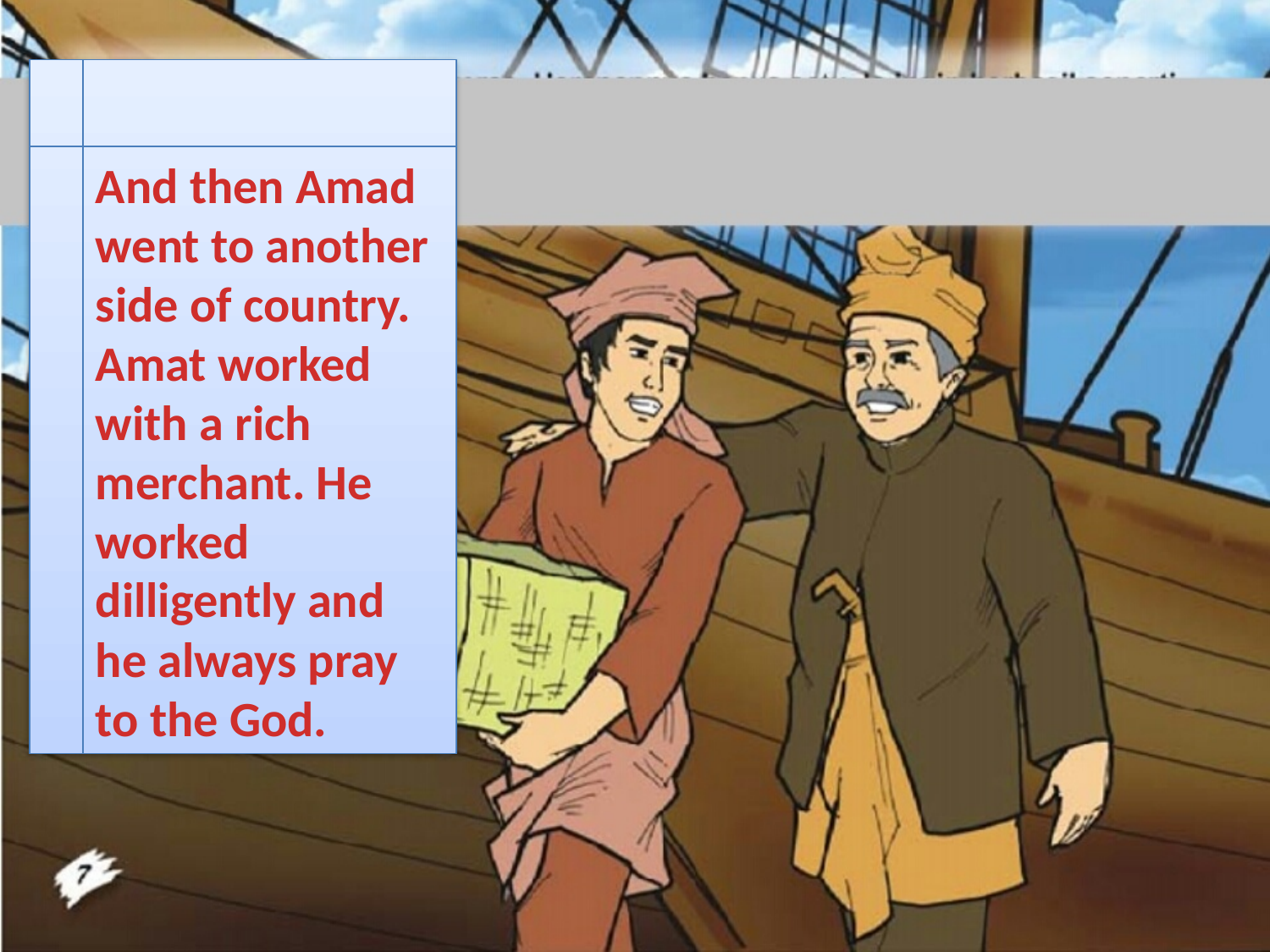

And then Amad went to another side of country. Amat worked with a rich merchant. He worked dilligently and he always pray to the God.